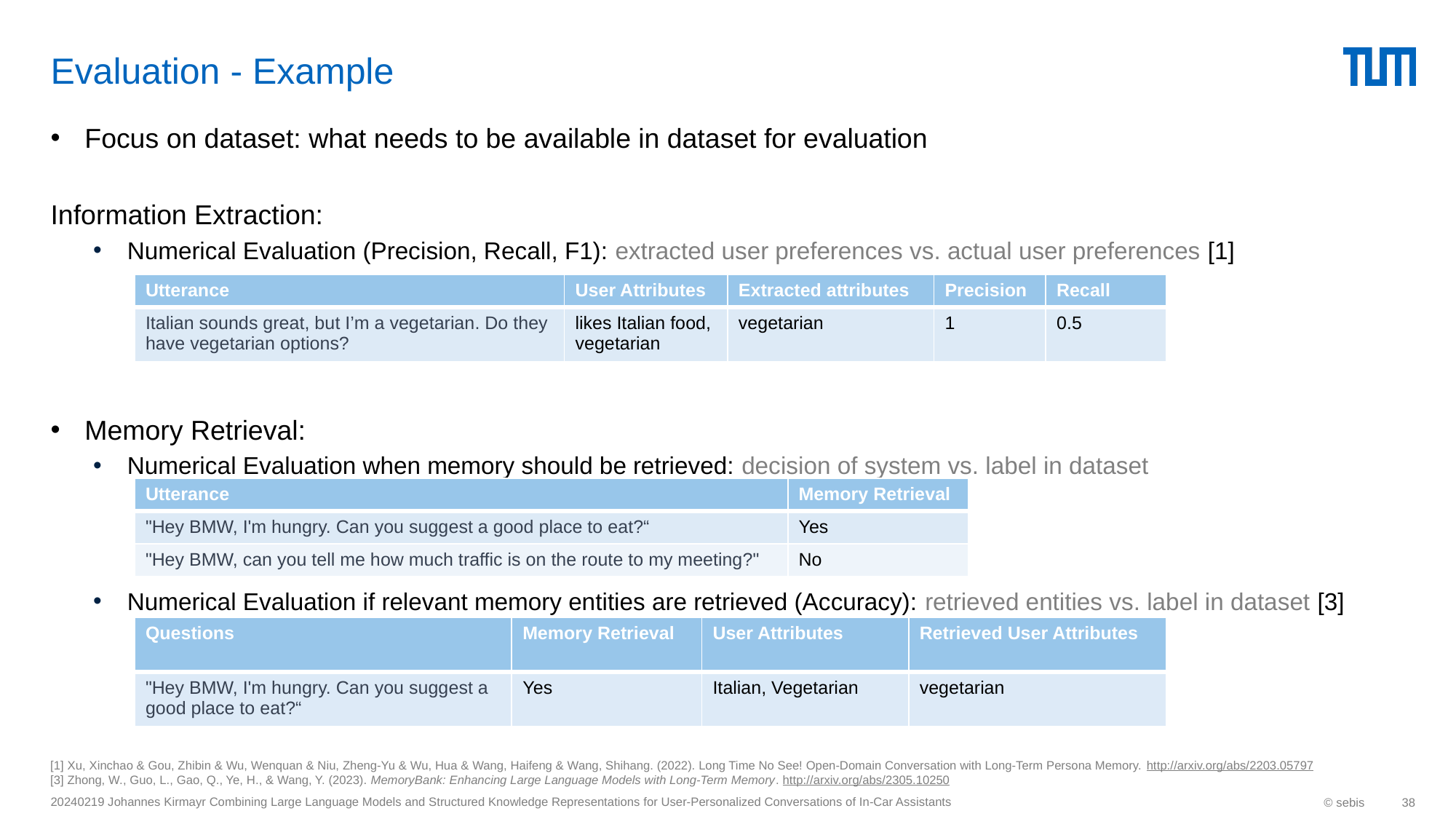

# Evaluation - Example
Focus on dataset: what needs to be available in dataset for evaluation

Information Extraction:
Numerical Evaluation (Precision, Recall, F1): extracted user preferences vs. actual user preferences [1]

Memory Retrieval:
Numerical Evaluation when memory should be retrieved: decision of system vs. label in dataset

Numerical Evaluation if relevant memory entities are retrieved (Accuracy): retrieved entities vs. label in dataset [3]

| Utterance | User Attributes | Extracted attributes | Precision | Recall |
| --- | --- | --- | --- | --- |
| Italian sounds great, but I’m a vegetarian. Do they have vegetarian options? | likes Italian food, vegetarian | vegetarian | 1 | 0.5 |
| Utterance | Memory Retrieval |
| --- | --- |
| "Hey BMW, I'm hungry. Can you suggest a good place to eat?“ | Yes |
| "Hey BMW, can you tell me how much traffic is on the route to my meeting?" | No |
| Questions | Memory Retrieval | User Attributes | Retrieved User Attributes |
| --- | --- | --- | --- |
| "Hey BMW, I'm hungry. Can you suggest a good place to eat?“ | Yes | Italian, Vegetarian | vegetarian |
[1] Xu, Xinchao & Gou, Zhibin & Wu, Wenquan & Niu, Zheng-Yu & Wu, Hua & Wang, Haifeng & Wang, Shihang. (2022). Long Time No See! Open-Domain Conversation with Long-Term Persona Memory. http://arxiv.org/abs/2203.05797
[3] Zhong, W., Guo, L., Gao, Q., Ye, H., & Wang, Y. (2023). MemoryBank: Enhancing Large Language Models with Long-Term Memory. http://arxiv.org/abs/2305.10250
20240219 Johannes Kirmayr Combining Large Language Models and Structured Knowledge Representations for User-Personalized Conversations of In-Car Assistants
© sebis
38